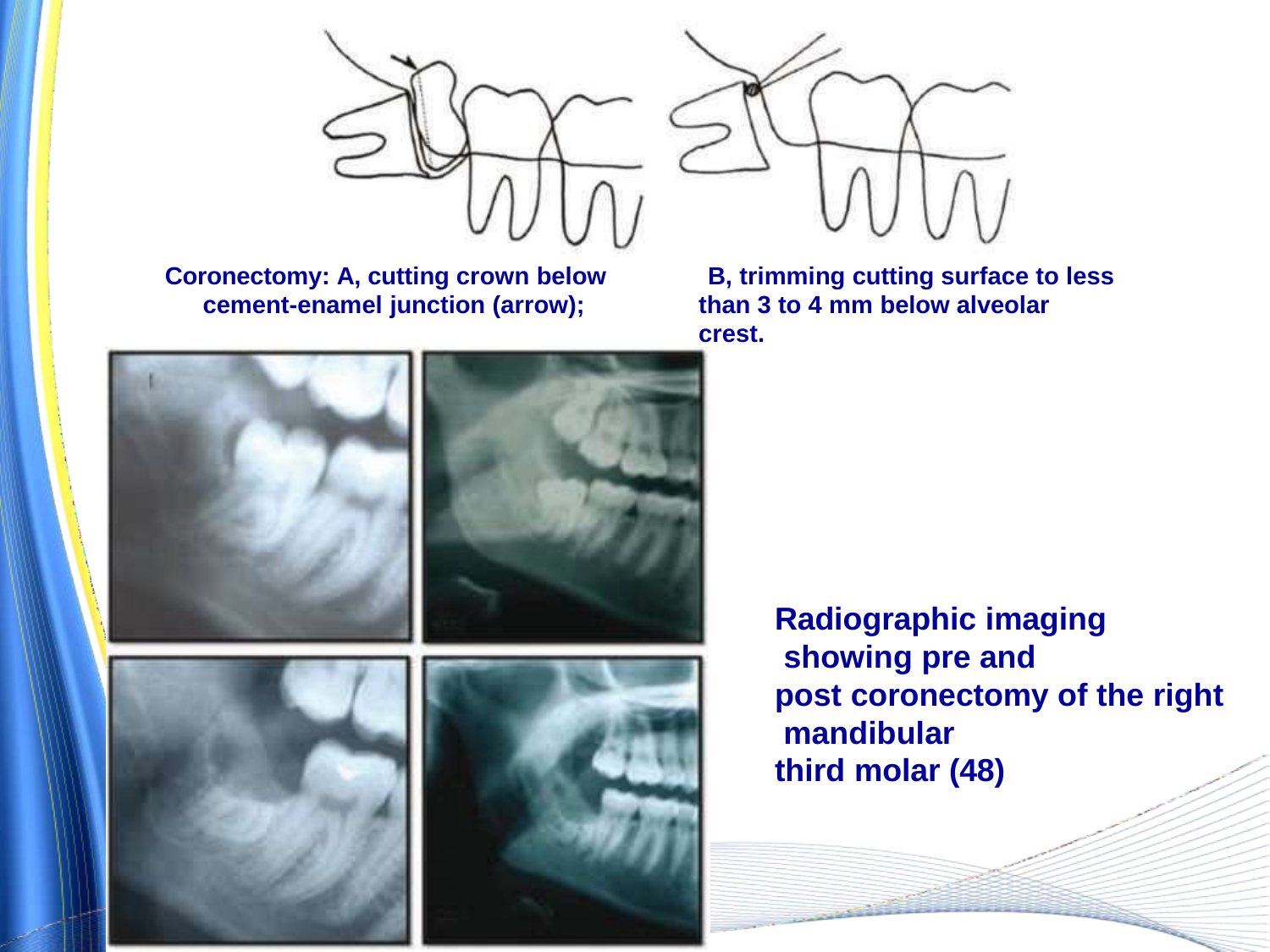

Coronectomy: A, cutting crown below  cement-enamel junction (arrow);
B, trimming cutting surface to less  than 3 to 4 mm below alveolar crest.

Radiographic imaging  showing pre and
post coronectomy of the right  mandibular
third molar (48)